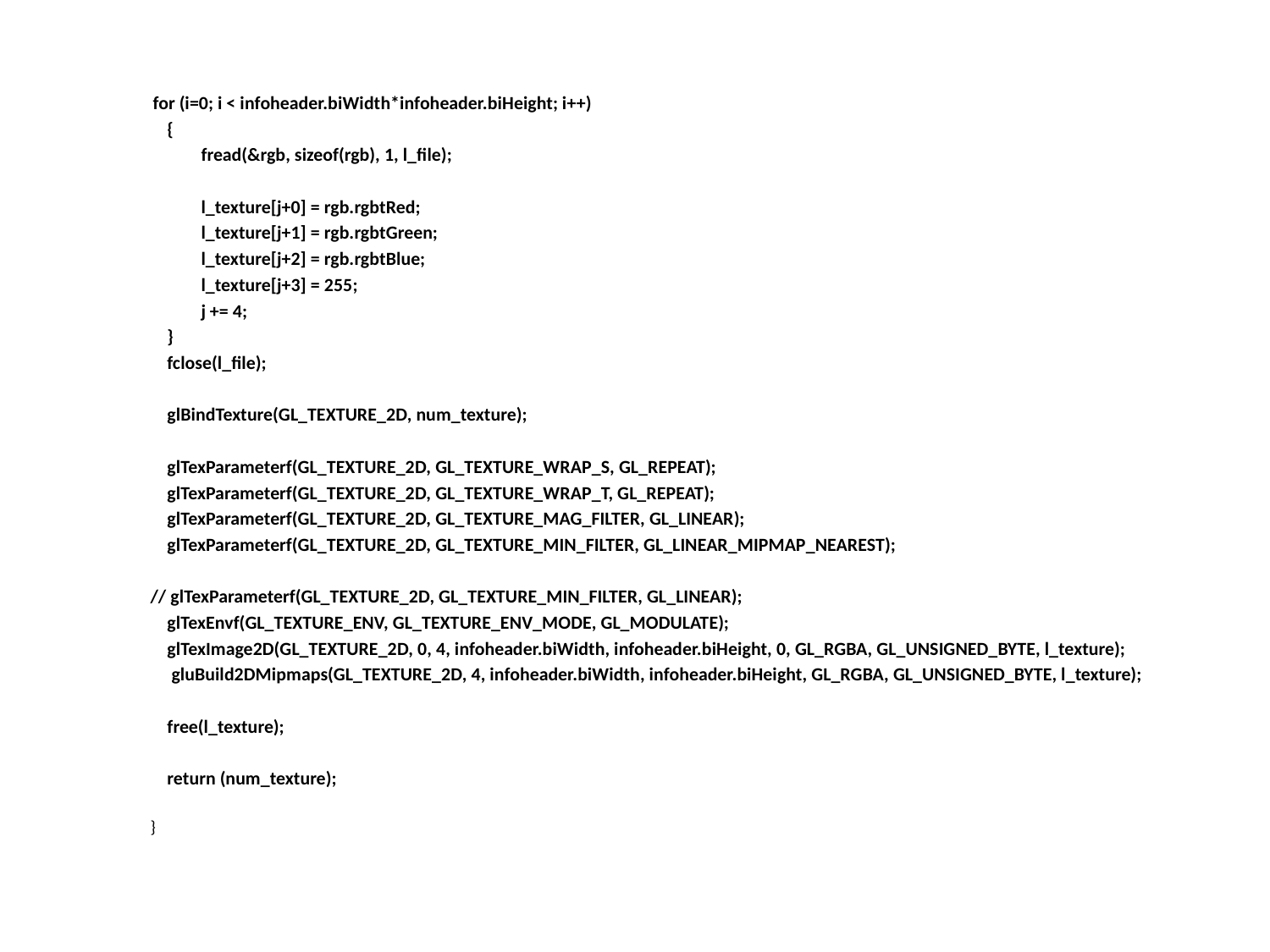

for (i=0; i < infoheader.biWidth*infoheader.biHeight; i++)
    {
            fread(&rgb, sizeof(rgb), 1, l_file);

            l_texture[j+0] = rgb.rgbtRed;
            l_texture[j+1] = rgb.rgbtGreen;
            l_texture[j+2] = rgb.rgbtBlue;
            l_texture[j+3] = 255;
            j += 4;
    }
    fclose(l_file);

    glBindTexture(GL_TEXTURE_2D, num_texture);

    glTexParameterf(GL_TEXTURE_2D, GL_TEXTURE_WRAP_S, GL_REPEAT);
    glTexParameterf(GL_TEXTURE_2D, GL_TEXTURE_WRAP_T, GL_REPEAT);
    glTexParameterf(GL_TEXTURE_2D, GL_TEXTURE_MAG_FILTER, GL_LINEAR);
    glTexParameterf(GL_TEXTURE_2D, GL_TEXTURE_MIN_FILTER, GL_LINEAR_MIPMAP_NEAREST);

// glTexParameterf(GL_TEXTURE_2D, GL_TEXTURE_MIN_FILTER, GL_LINEAR);
    glTexEnvf(GL_TEXTURE_ENV, GL_TEXTURE_ENV_MODE, GL_MODULATE);
    glTexImage2D(GL_TEXTURE_2D, 0, 4, infoheader.biWidth, infoheader.biHeight, 0, GL_RGBA, GL_UNSIGNED_BYTE, l_texture);
     gluBuild2DMipmaps(GL_TEXTURE_2D, 4, infoheader.biWidth, infoheader.biHeight, GL_RGBA, GL_UNSIGNED_BYTE, l_texture);

    free(l_texture);

    return (num_texture);

}